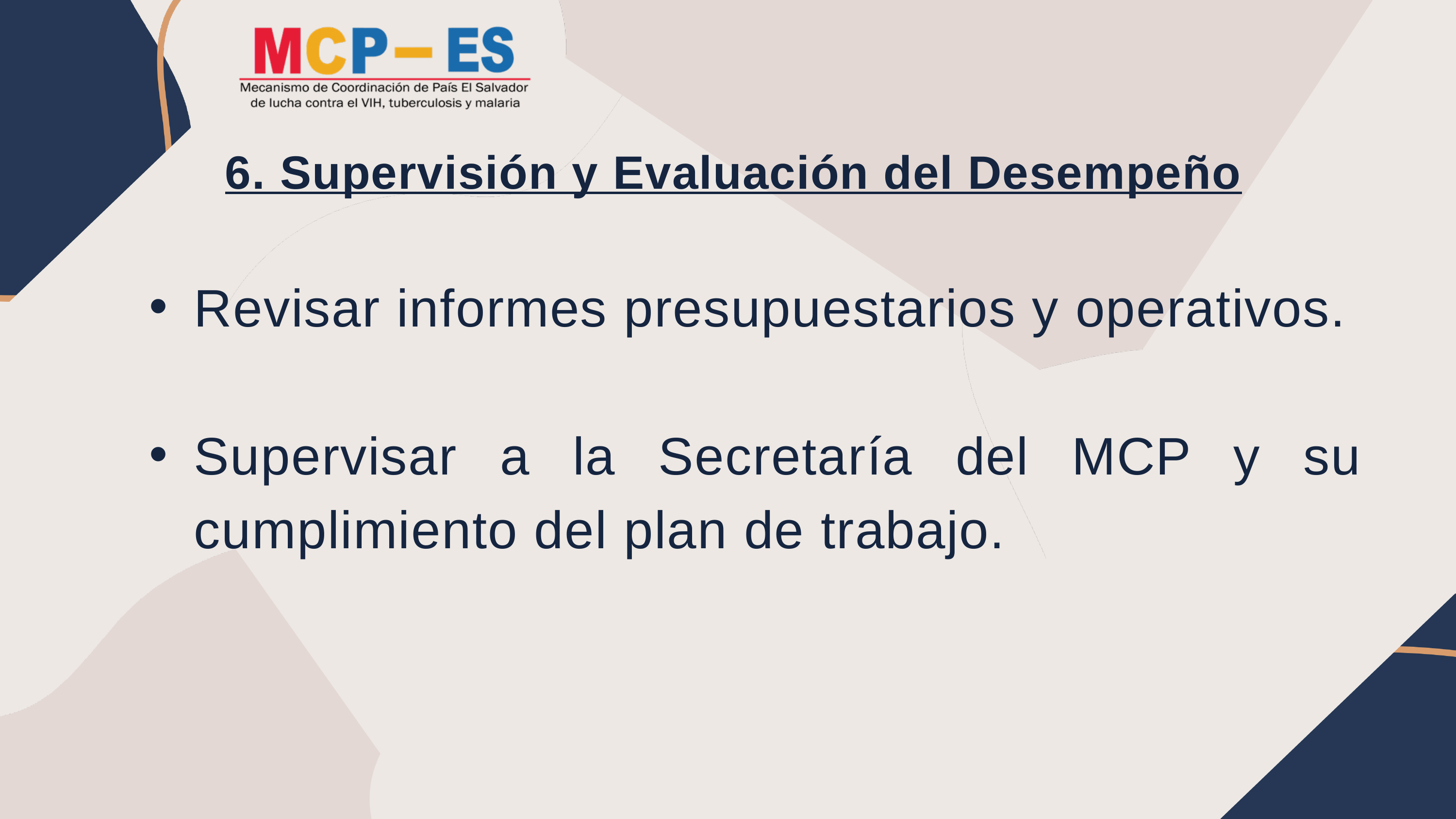

6. Supervisión y Evaluación del Desempeño

Revisar informes presupuestarios y operativos.

Supervisar a la Secretaría del MCP y su cumplimiento del plan de trabajo.